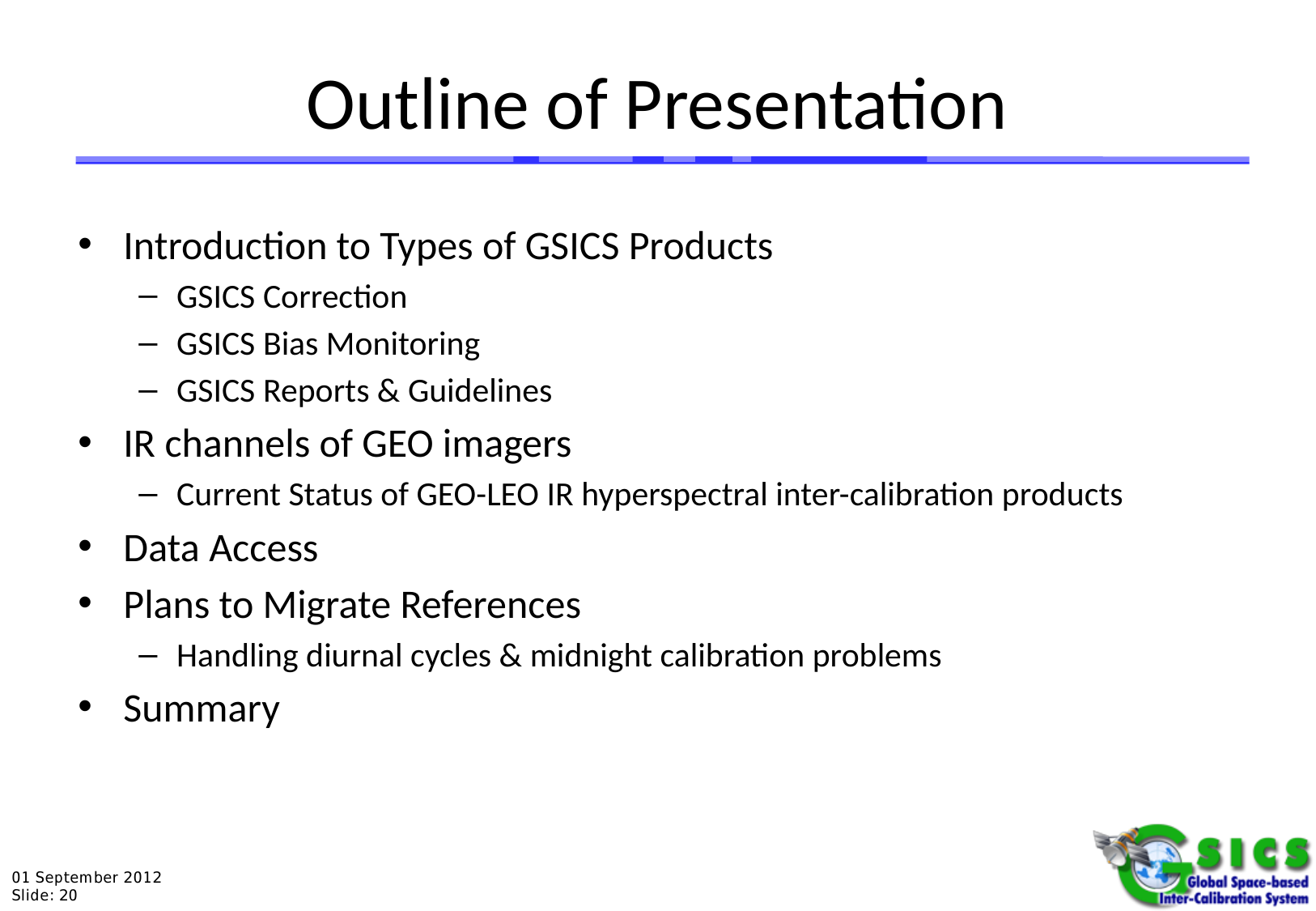

# Outline of Presentation
Introduction to Types of GSICS Products
GSICS Correction
GSICS Bias Monitoring
GSICS Reports & Guidelines
IR channels of GEO imagers
Current Status of GEO-LEO IR hyperspectral inter-calibration products
Data Access
Plans to Migrate References
Handling diurnal cycles & midnight calibration problems
Summary